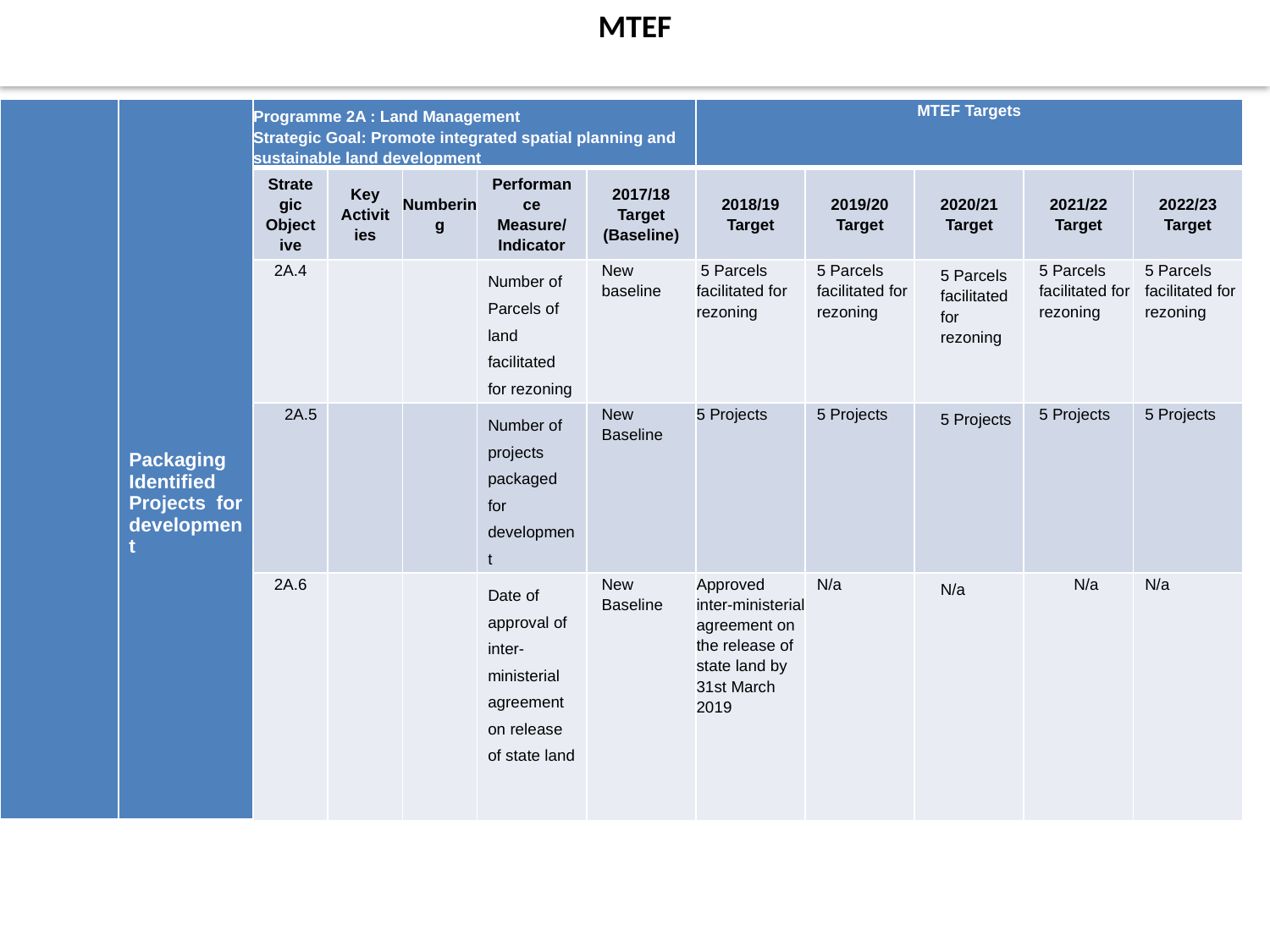

MTEF
|  | Packaging Identified Projects for development | Programme 2A : Land Management Strategic Goal: Promote integrated spatial planning and sustainable land development |  |  |  |  | MTEF Targets |  |  |  |  |
| --- | --- | --- | --- | --- | --- | --- | --- | --- | --- | --- | --- |
|  |  | Strategic Objective | Key Activities | Numbering | Performance Measure/ Indicator | 2017/18 Target (Baseline) | 2018/19 Target | 2019/20 Target | 2020/21 Target | 2021/22 Target | 2022/23 Target |
|  |  | 2A.4 |  |  | Number of Parcels of land facilitated for rezoning | New baseline | 5 Parcels facilitated for rezoning | 5 Parcels facilitated for rezoning | 5 Parcels facilitated for rezoning | 5 Parcels facilitated for rezoning | 5 Parcels facilitated for rezoning |
|  |  | 2A.5 |  |  | Number of projects packaged for development | New Baseline | 5 Projects | 5 Projects | 5 Projects | 5 Projects | 5 Projects |
|  |  | 2A.6 |  |  | Date of approval of inter-ministerial agreement on release of state land | New Baseline | Approved inter-ministerial agreement on the release of state land by 31st March 2019 | N/a | N/a | N/a | N/a |